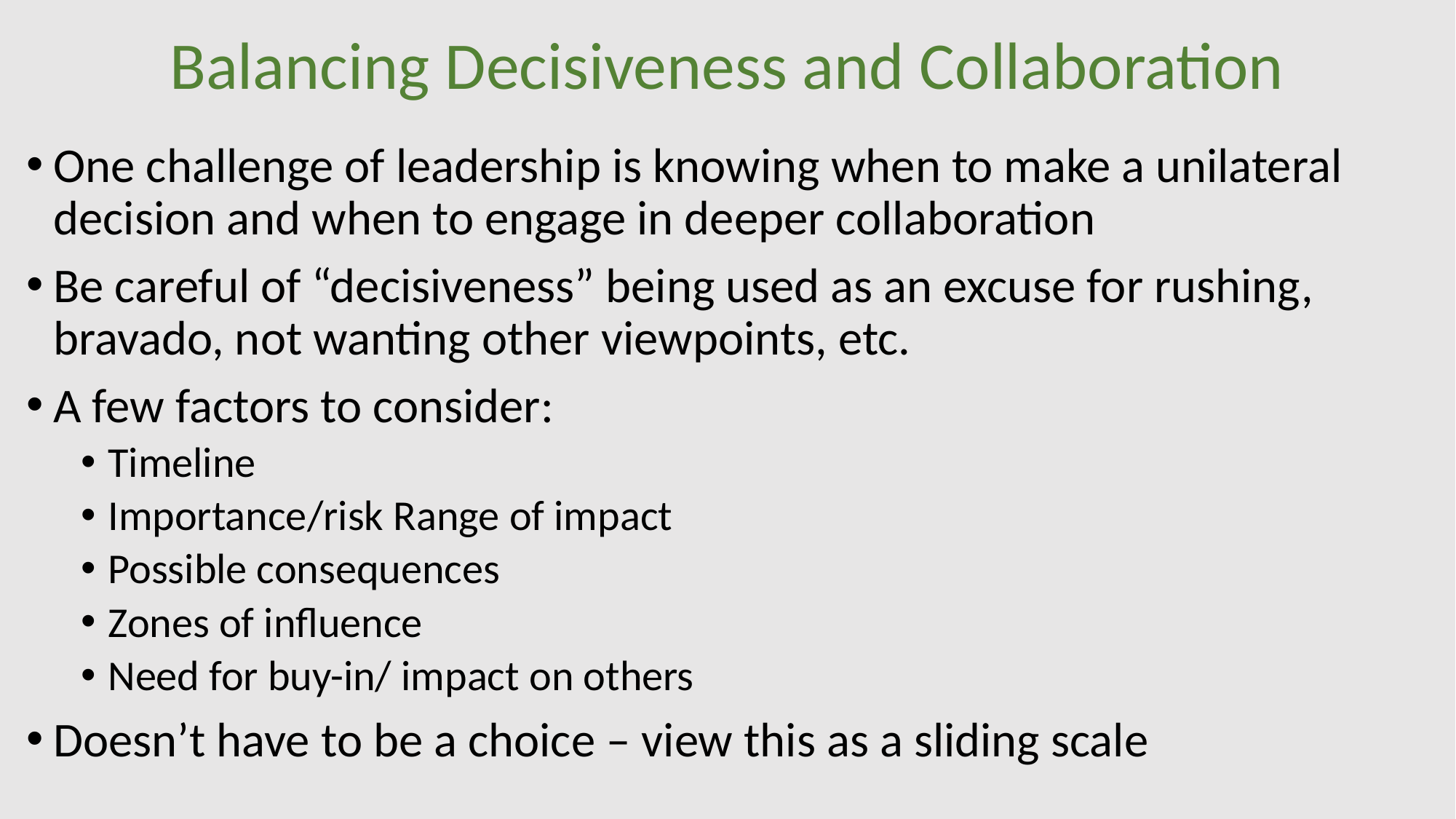

# Balancing Decisiveness and Collaboration
One challenge of leadership is knowing when to make a unilateral decision and when to engage in deeper collaboration
Be careful of “decisiveness” being used as an excuse for rushing, bravado, not wanting other viewpoints, etc.
A few factors to consider:
Timeline
Importance/risk Range of impact
Possible consequences
Zones of influence
Need for buy-in/ impact on others
Doesn’t have to be a choice – view this as a sliding scale